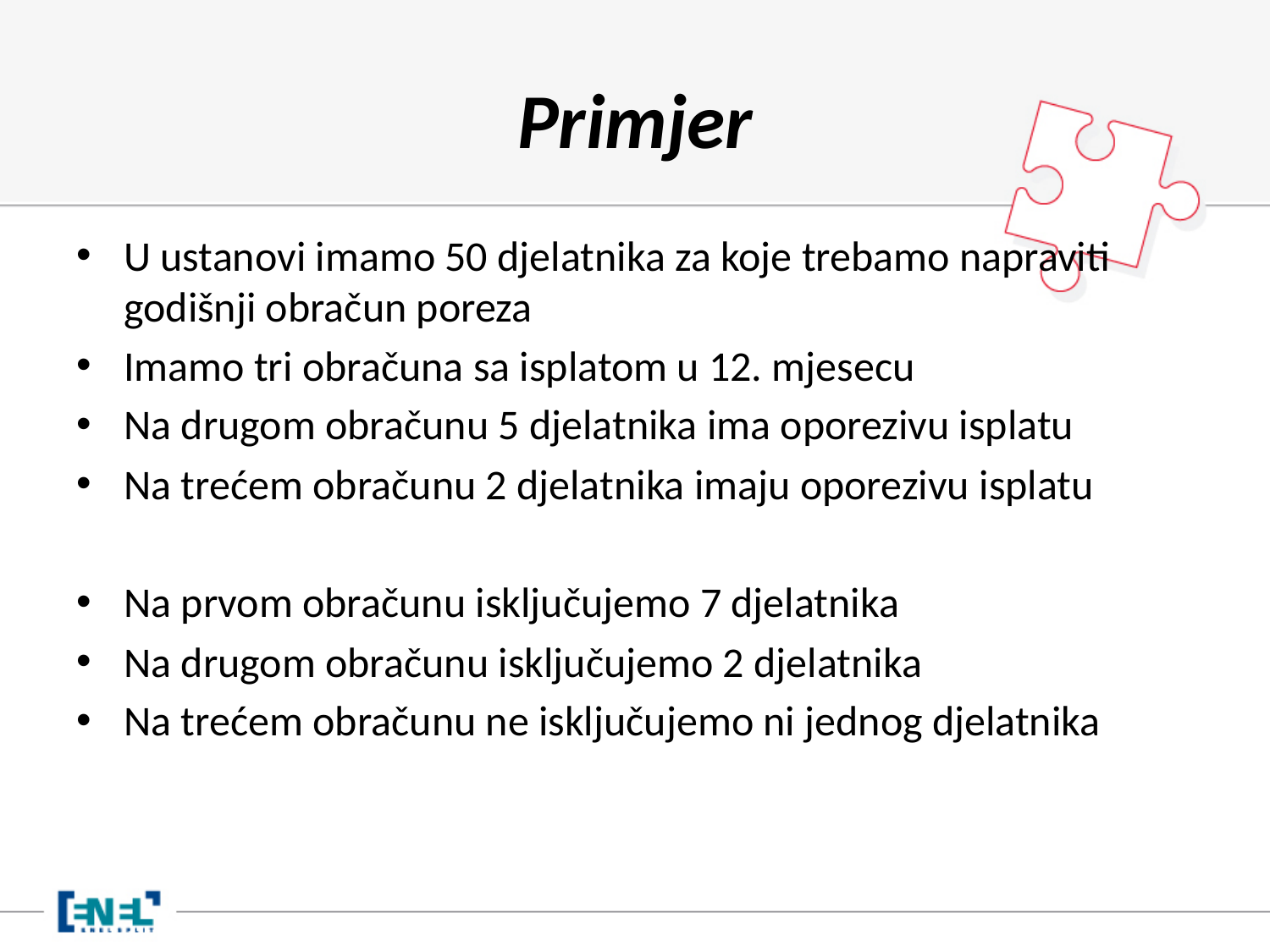

# Primjer
U ustanovi imamo 50 djelatnika za koje trebamo napraviti godišnji obračun poreza
Imamo tri obračuna sa isplatom u 12. mjesecu
Na drugom obračunu 5 djelatnika ima oporezivu isplatu
Na trećem obračunu 2 djelatnika imaju oporezivu isplatu

Na prvom obračunu isključujemo 7 djelatnika
Na drugom obračunu isključujemo 2 djelatnika
Na trećem obračunu ne isključujemo ni jednog djelatnika